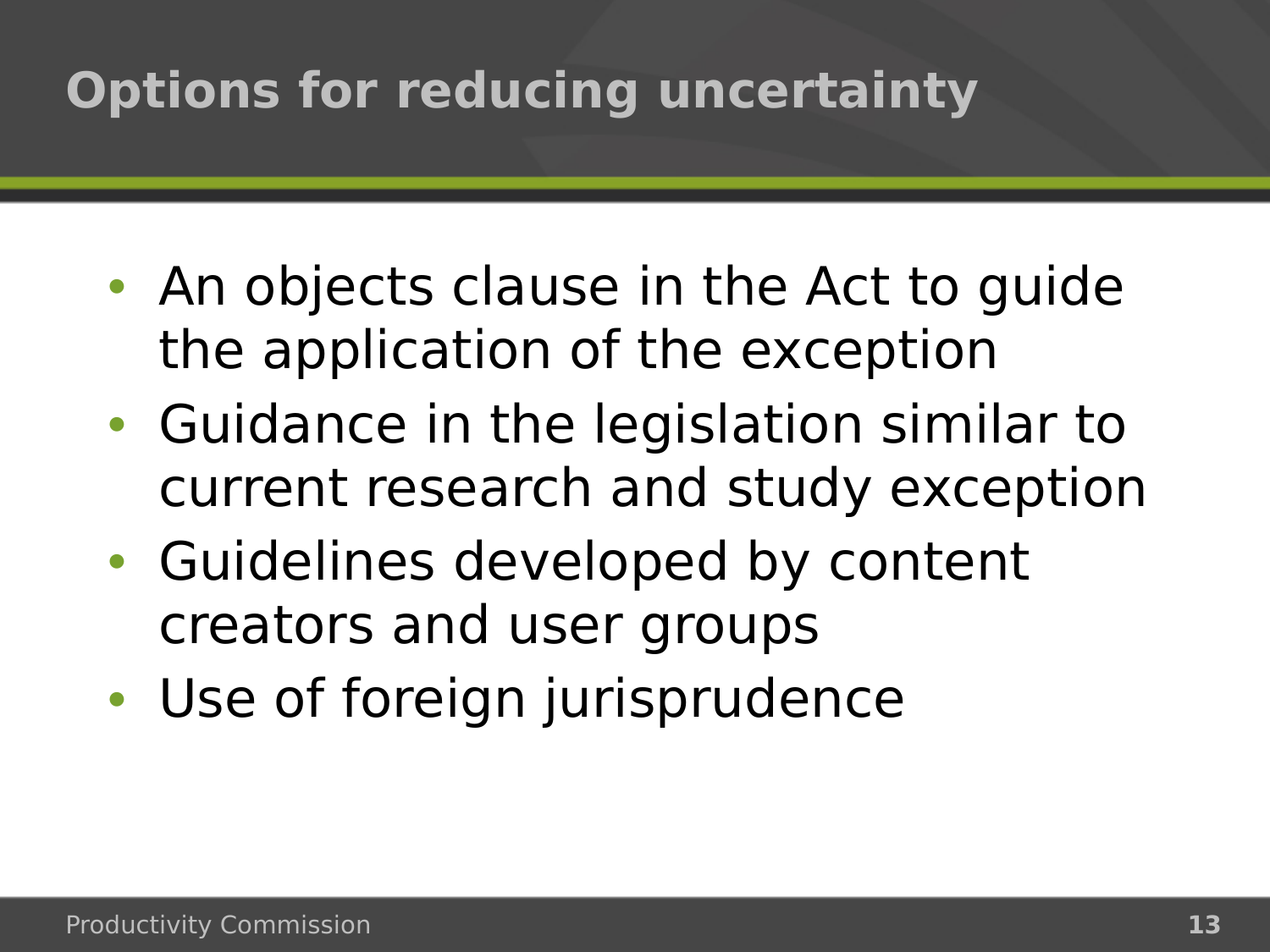

# Options for reducing uncertainty
An objects clause in the Act to guide the application of the exception
Guidance in the legislation similar to current research and study exception
Guidelines developed by content creators and user groups
Use of foreign jurisprudence